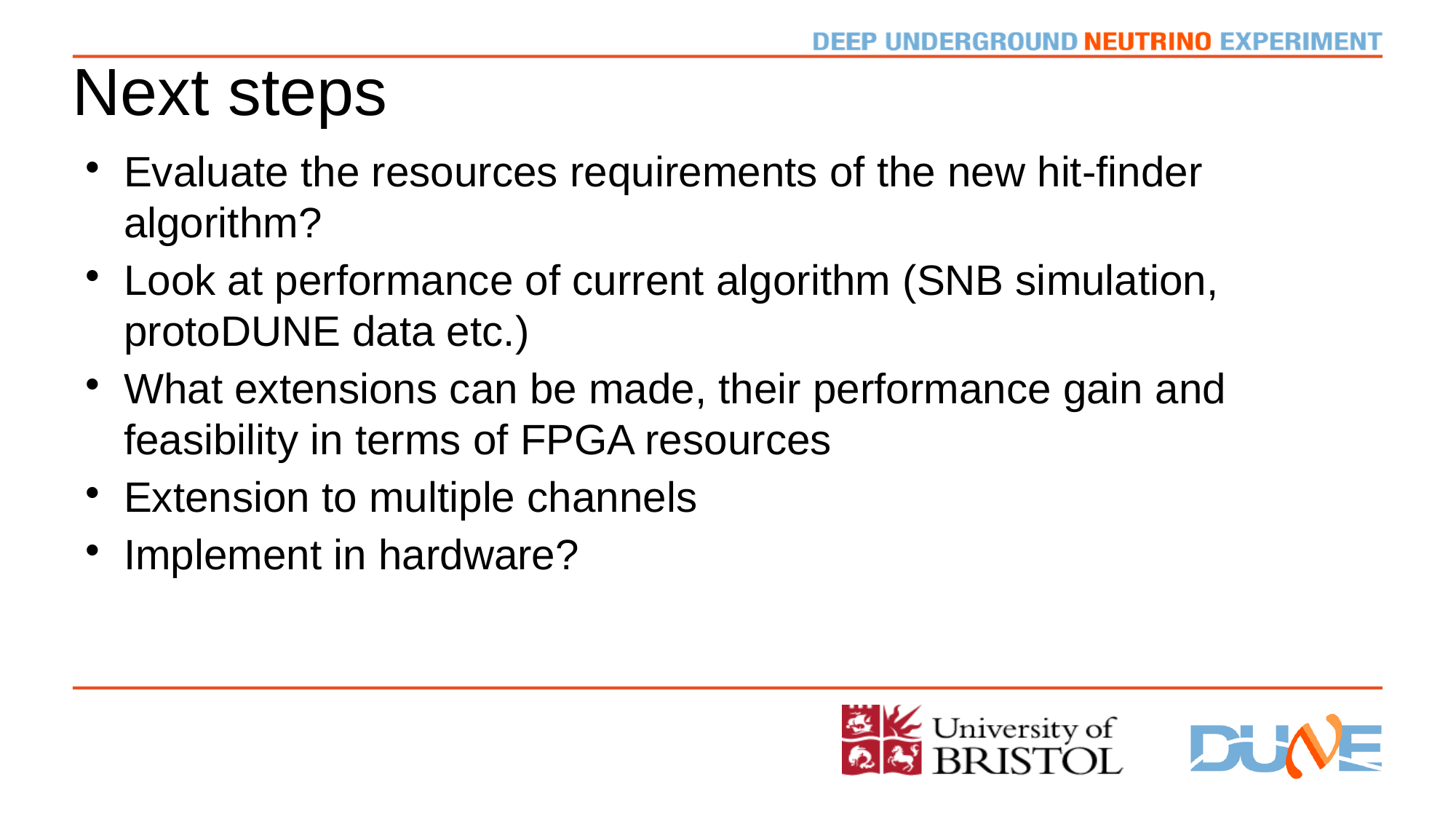

# Next steps
Evaluate the resources requirements of the new hit-finder algorithm?
Look at performance of current algorithm (SNB simulation, protoDUNE data etc.)
What extensions can be made, their performance gain and feasibility in terms of FPGA resources
Extension to multiple channels
Implement in hardware?